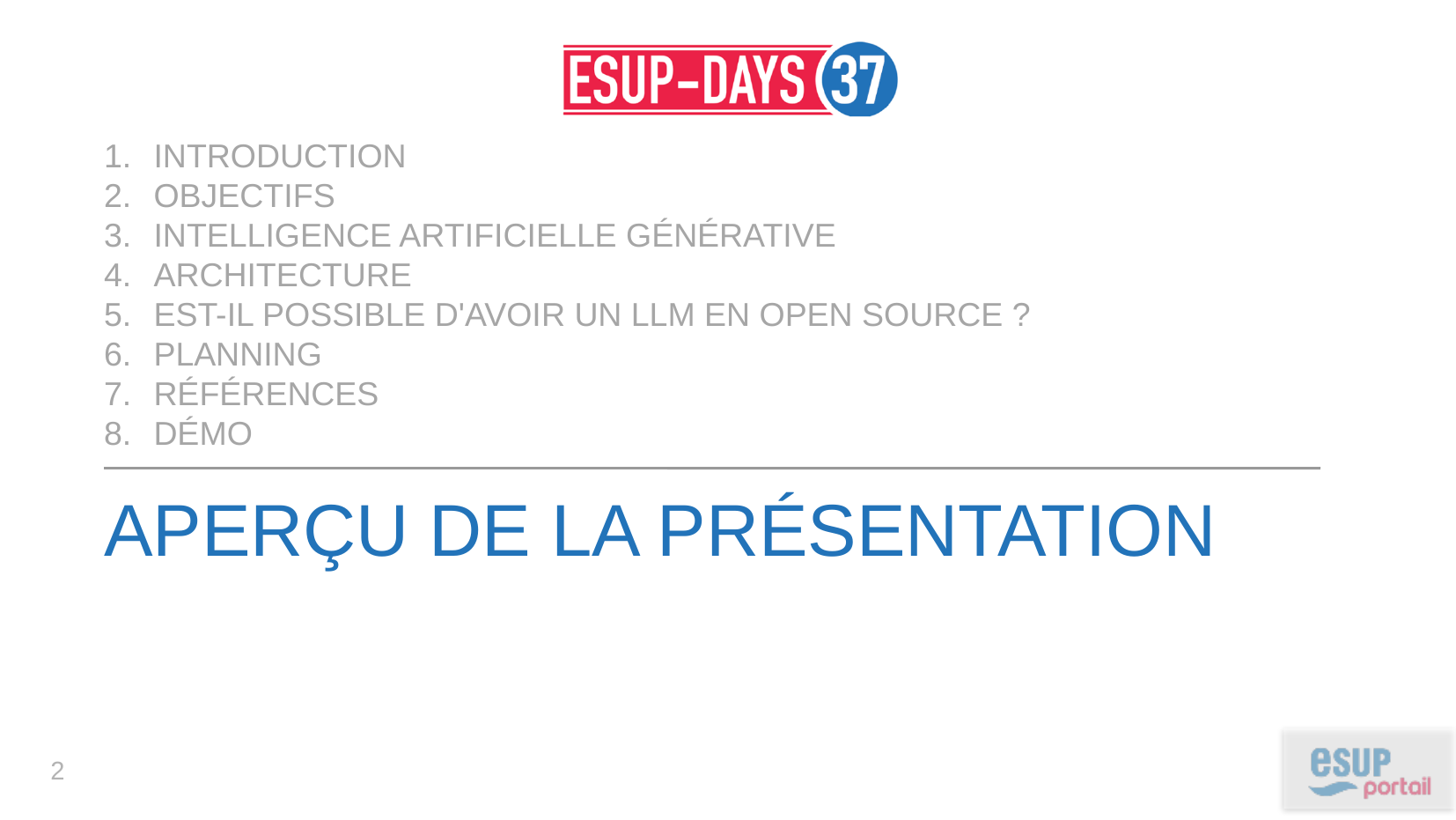

Introduction
Objectifs
Intelligence artificielle générative
Architecture
Est-il possible d'avoir un LLM en open source ?
planning
Références
Démo
Aperçu de la présentation